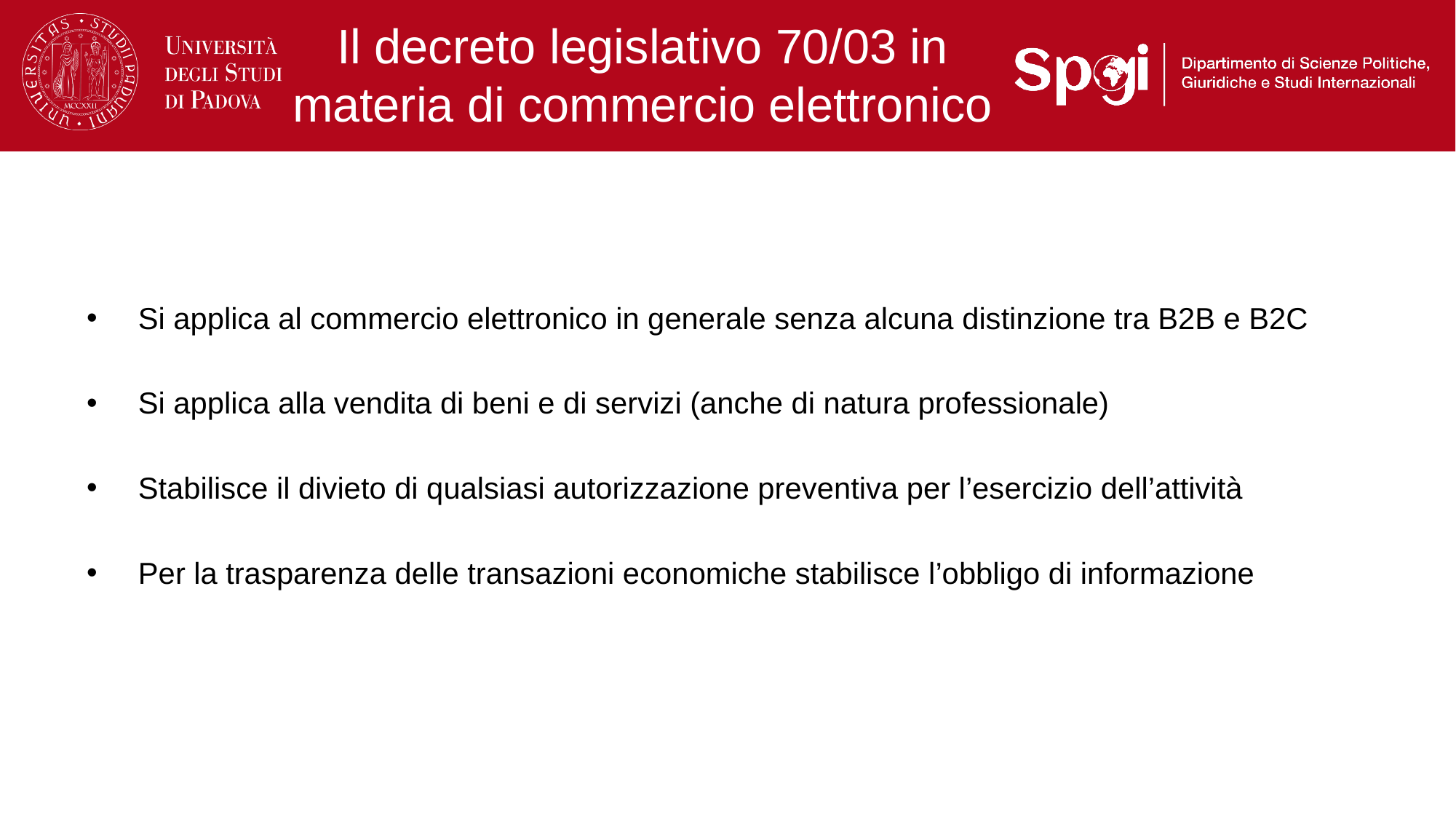

# Il decreto legislativo 70/03 in materia di commercio elettronico
Si applica al commercio elettronico in generale senza alcuna distinzione tra B2B e B2C

Si applica alla vendita di beni e di servizi (anche di natura professionale)

Stabilisce il divieto di qualsiasi autorizzazione preventiva per l’esercizio dell’attività

Per la trasparenza delle transazioni economiche stabilisce l’obbligo di informazione